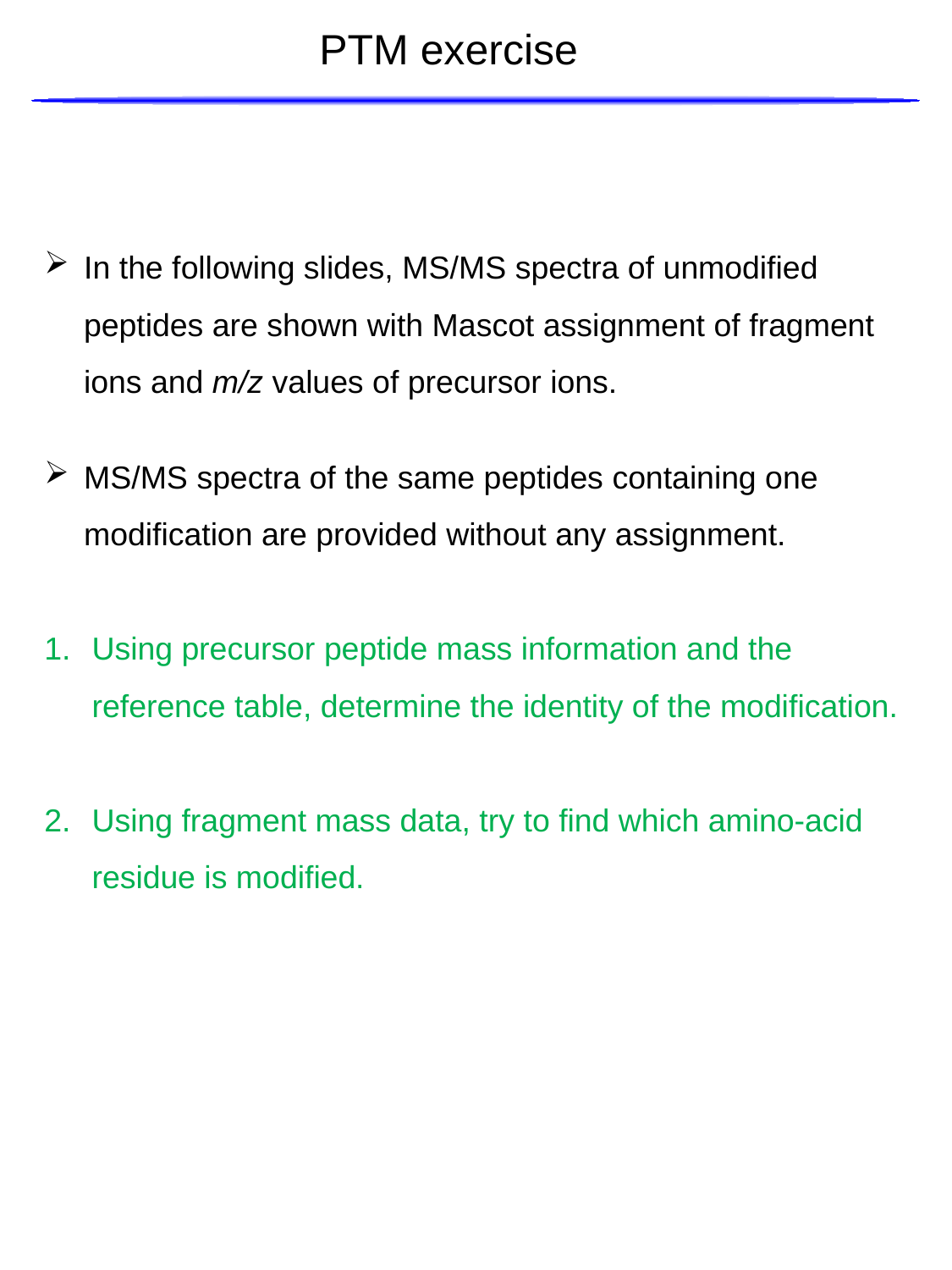

PTM exercise

In the following slides, MS/MS spectra of unmodified peptides are shown with Mascot assignment of fragment ions and m/z values of precursor ions.
MS/MS spectra of the same peptides containing one modification are provided without any assignment.

Using precursor peptide mass information and the reference table, determine the identity of the modification.

Using fragment mass data, try to find which amino-acid residue is modified.